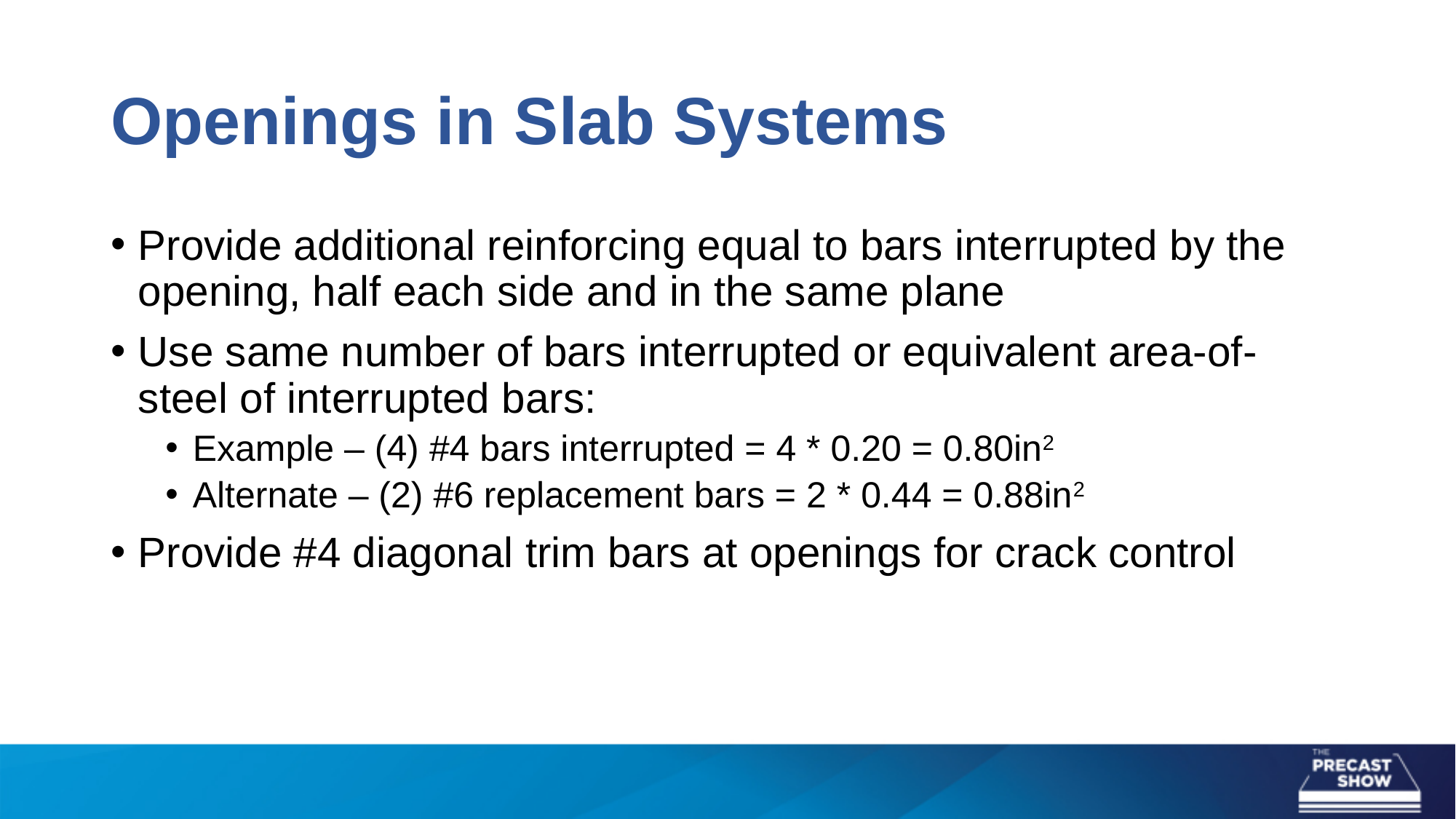

# Openings in Slab Systems
Provide additional reinforcing equal to bars interrupted by the opening, half each side and in the same plane
Use same number of bars interrupted or equivalent area-of-steel of interrupted bars:
Example – (4) #4 bars interrupted = 4 * 0.20 = 0.80in2
Alternate – (2) #6 replacement bars = 2 * 0.44 = 0.88in2
Provide #4 diagonal trim bars at openings for crack control